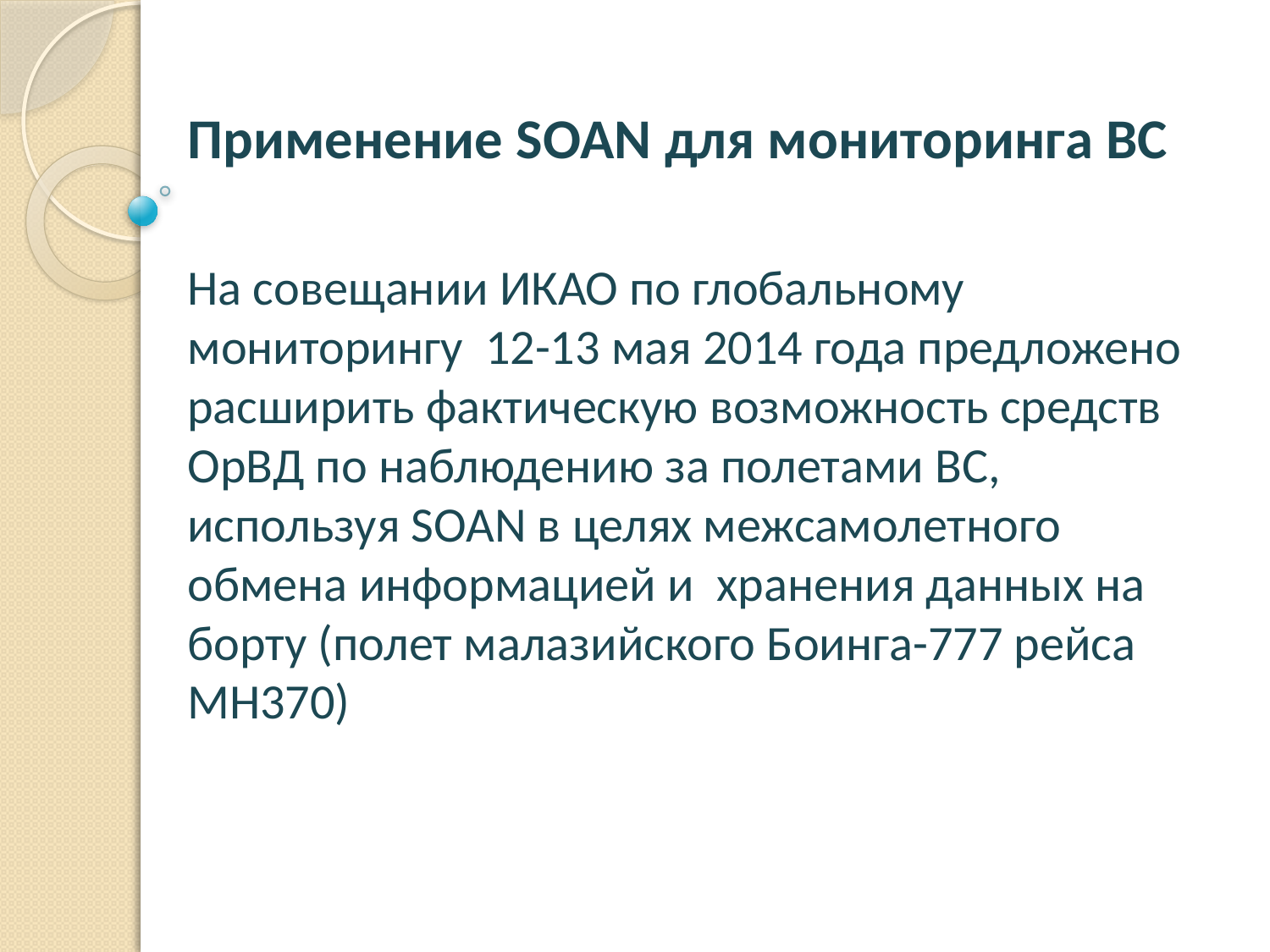

# Применение SOAN для мониторинга ВС
На совещании ИКАО по глобальному мониторингу  12-13 мая 2014 года предложено расширить фактическую возможность средств ОрВД по наблюдению за полетами ВС, используя SOAN в целях межсамолетного обмена информацией и  хранения данных на борту (полет малазийского Боинга-777 рейса MH370)